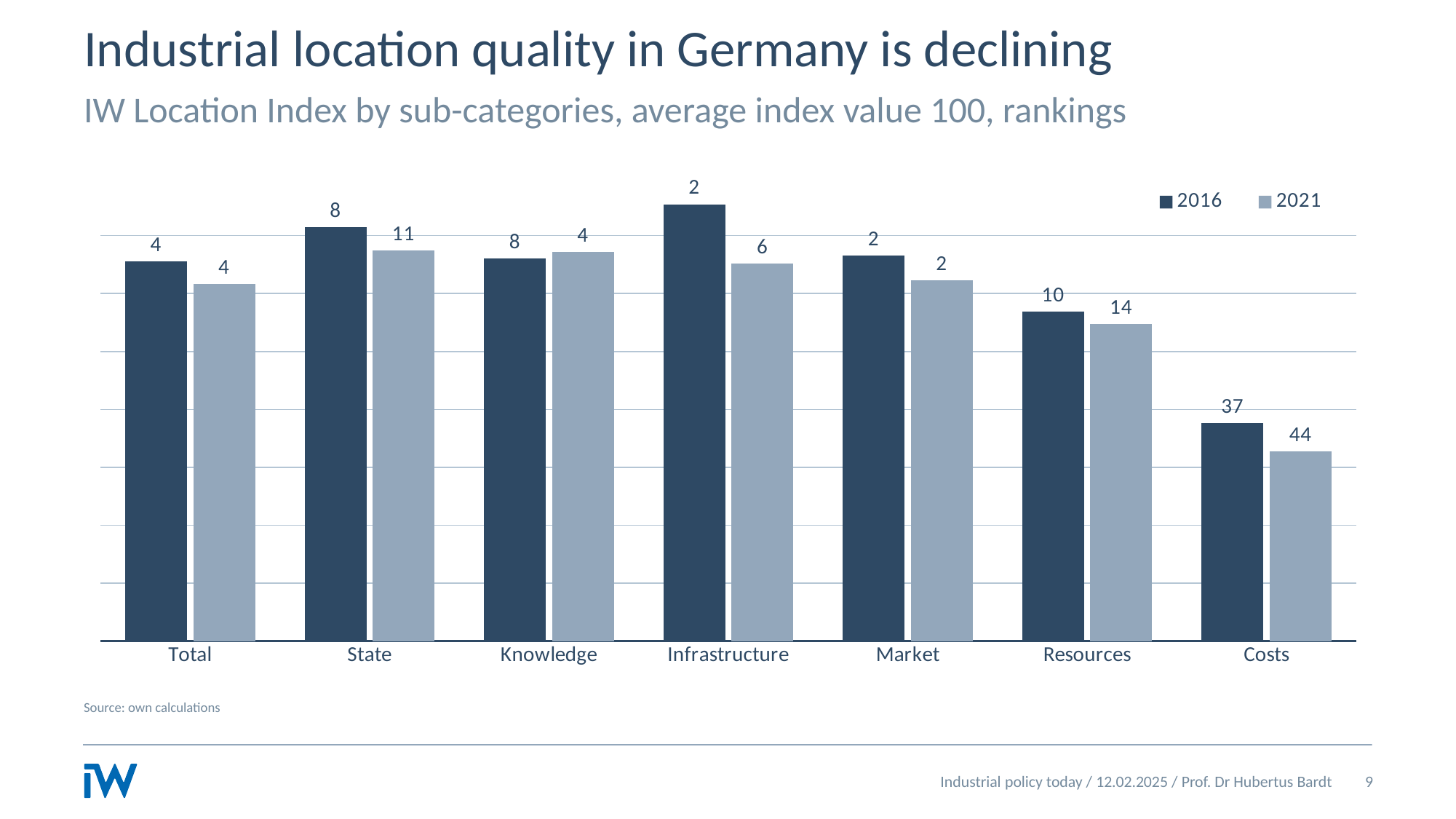

# Industrial location quality in Germany is declining
IW Location Index by sub-categories, average index value 100, rankings

### Chart

| Category | 2016 | 2021 |
|---|---|---|
| Total | 131.05004879704296 | 123.39754555325138 |
| State | 142.810182593157 | 134.84999712773822 |
| Knowledge | 132.15173678278805 | 134.36093848103664 |
| Infrastructure | 150.80431336499908 | 130.3590717017976 |
| Market | 133.03585871368787 | 124.60791190211249 |
| Resources | 113.82260413242098 | 109.43754957779399 |
| Costs | 75.40197965612552 | 65.41810923990526 |
Source: own calculations
Industrial policy today / 12.02.2025 / Prof. Dr Hubertus Bardt
9